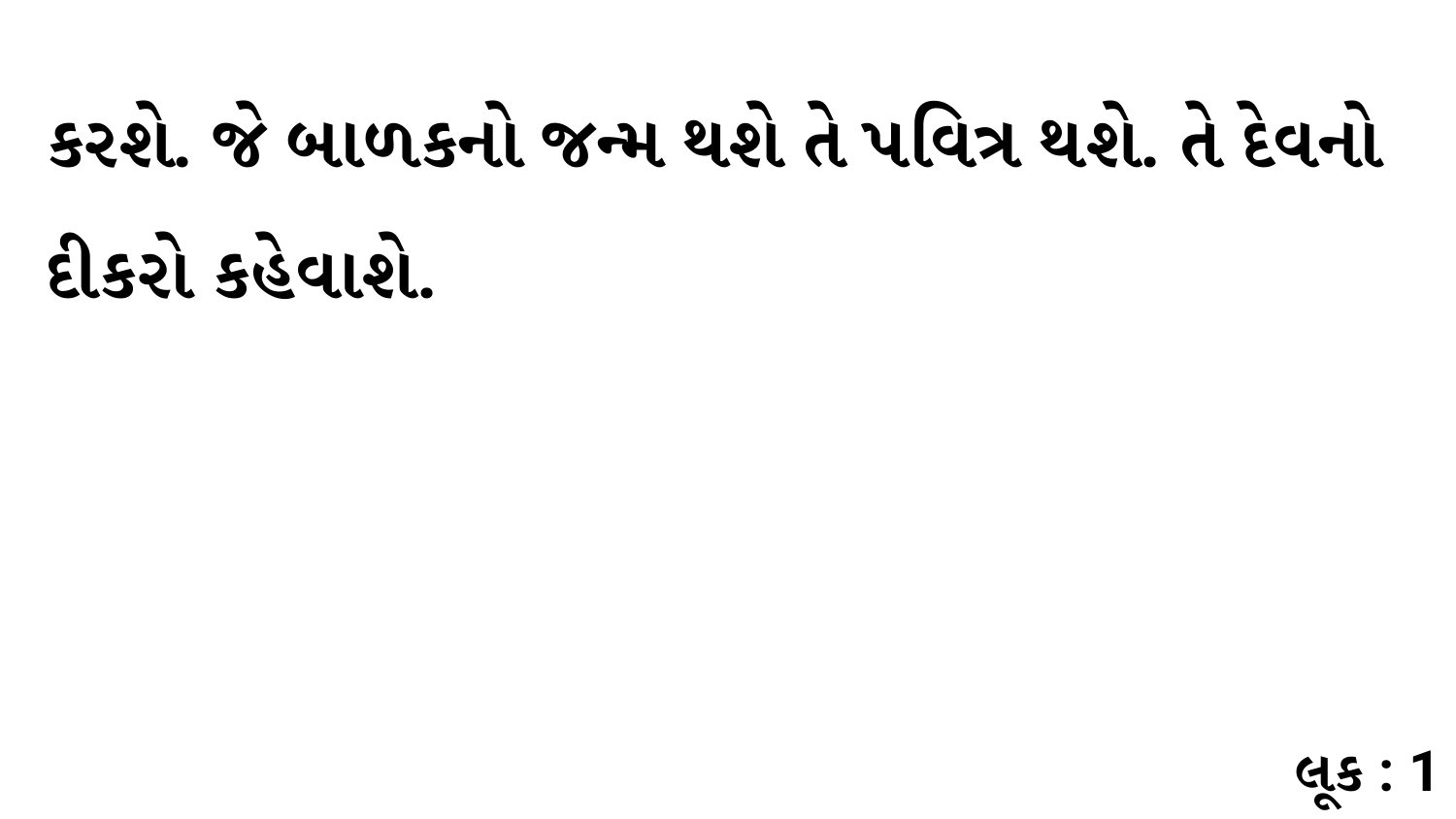

કરશે. જે બાળકનો જન્મ થશે તે પવિત્ર થશે. તે દેવનો દીકરો કહેવાશે.
લૂક : 1